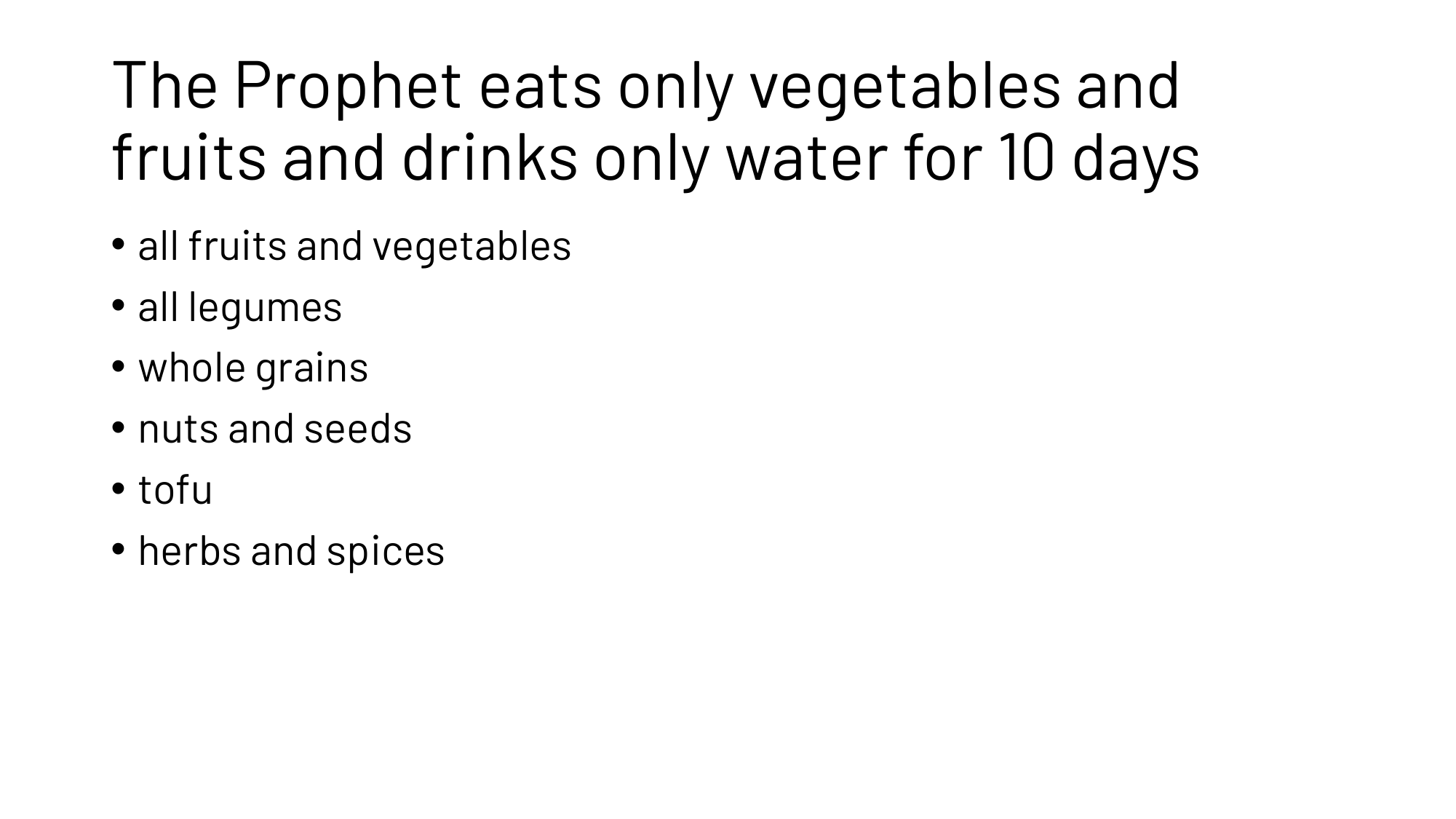

# The Prophet eats only vegetables and fruits and drinks only water for 10 days
all fruits and vegetables
all legumes
whole grains
nuts and seeds
tofu
herbs and spices